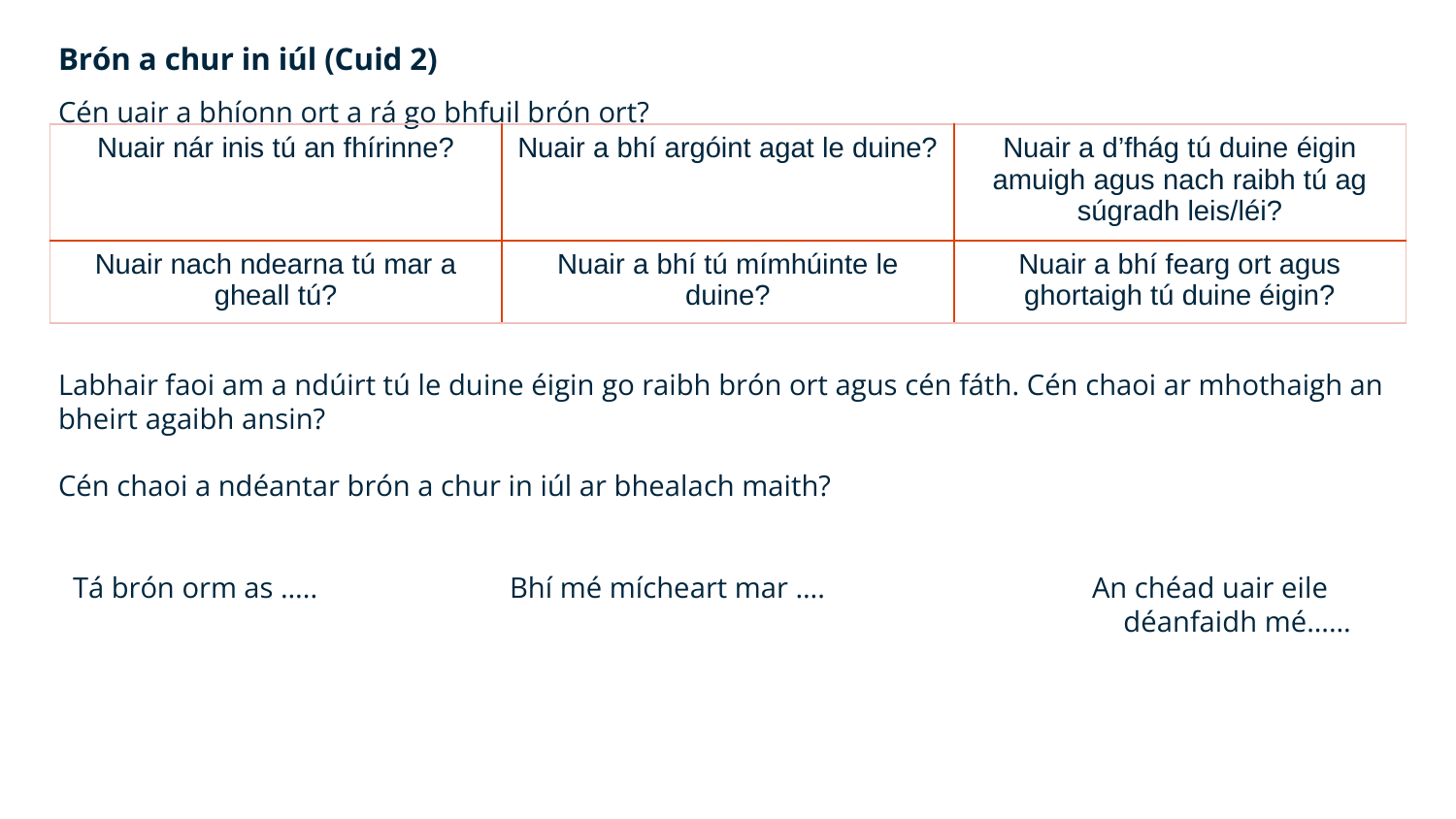

Brón a chur in iúl (Cuid 2)
Cén uair a bhíonn ort a rá go bhfuil brón ort?

| Nuair nár inis tú an fhírinne? | Nuair a bhí argóint agat le duine? | Nuair a d’fhág tú duine éigin amuigh agus nach raibh tú ag súgradh leis/léi? |
| --- | --- | --- |
| Nuair nach ndearna tú mar a gheall tú? | Nuair a bhí tú mímhúinte le duine? | Nuair a bhí fearg ort agus ghortaigh tú duine éigin? |
Labhair faoi am a ndúirt tú le duine éigin go raibh brón ort agus cén fáth. Cén chaoi ar mhothaigh an bheirt agaibh ansin?

Cén chaoi a ndéantar brón a chur in iúl ar bhealach maith?

Tá brón orm as ….. 		Bhí mé mícheart mar ….		An chéad uair eile 								déanfaidh mé……